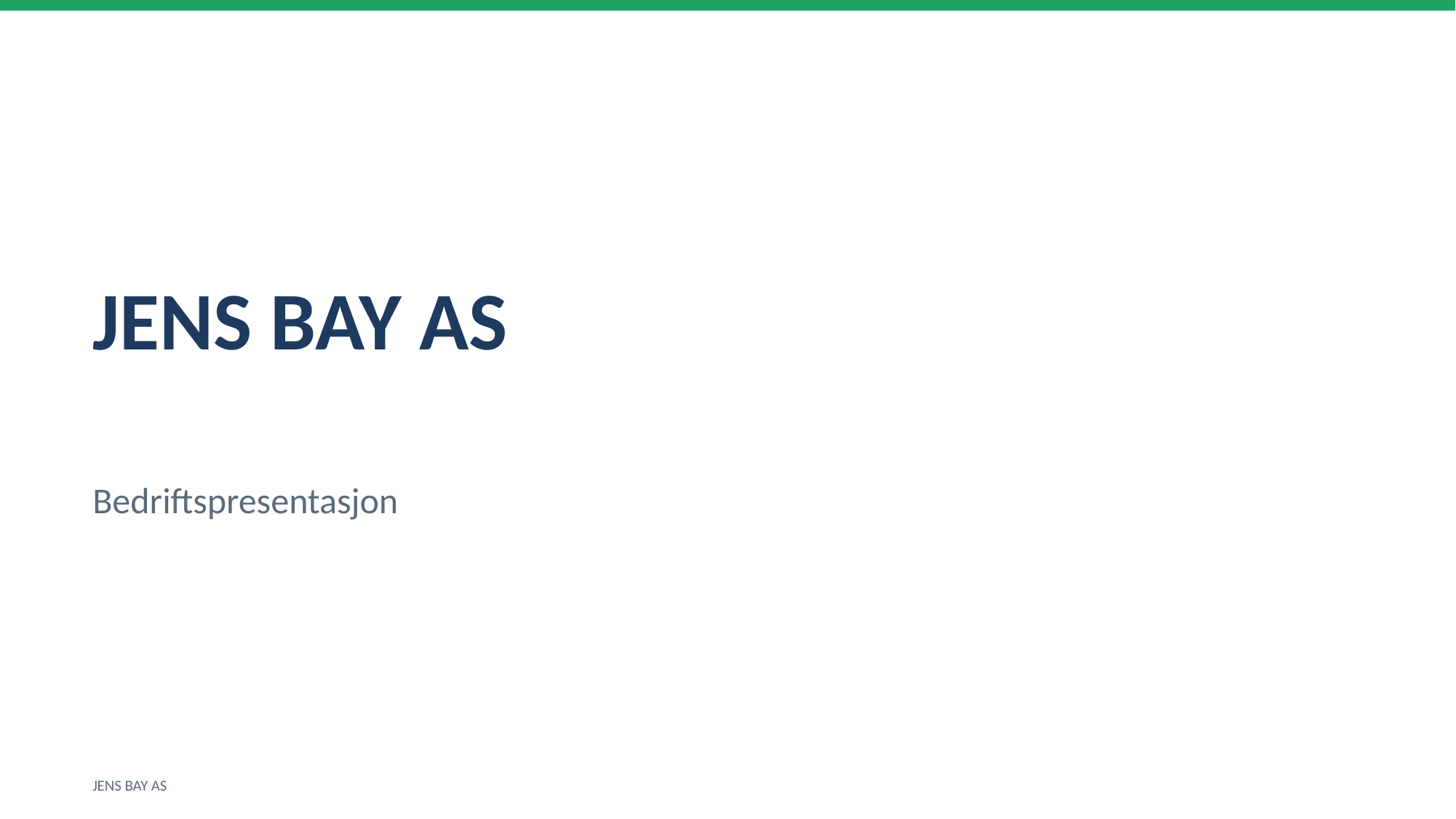

JENS BAY AS
Bedriftspresentasjon
JENS BAY AS